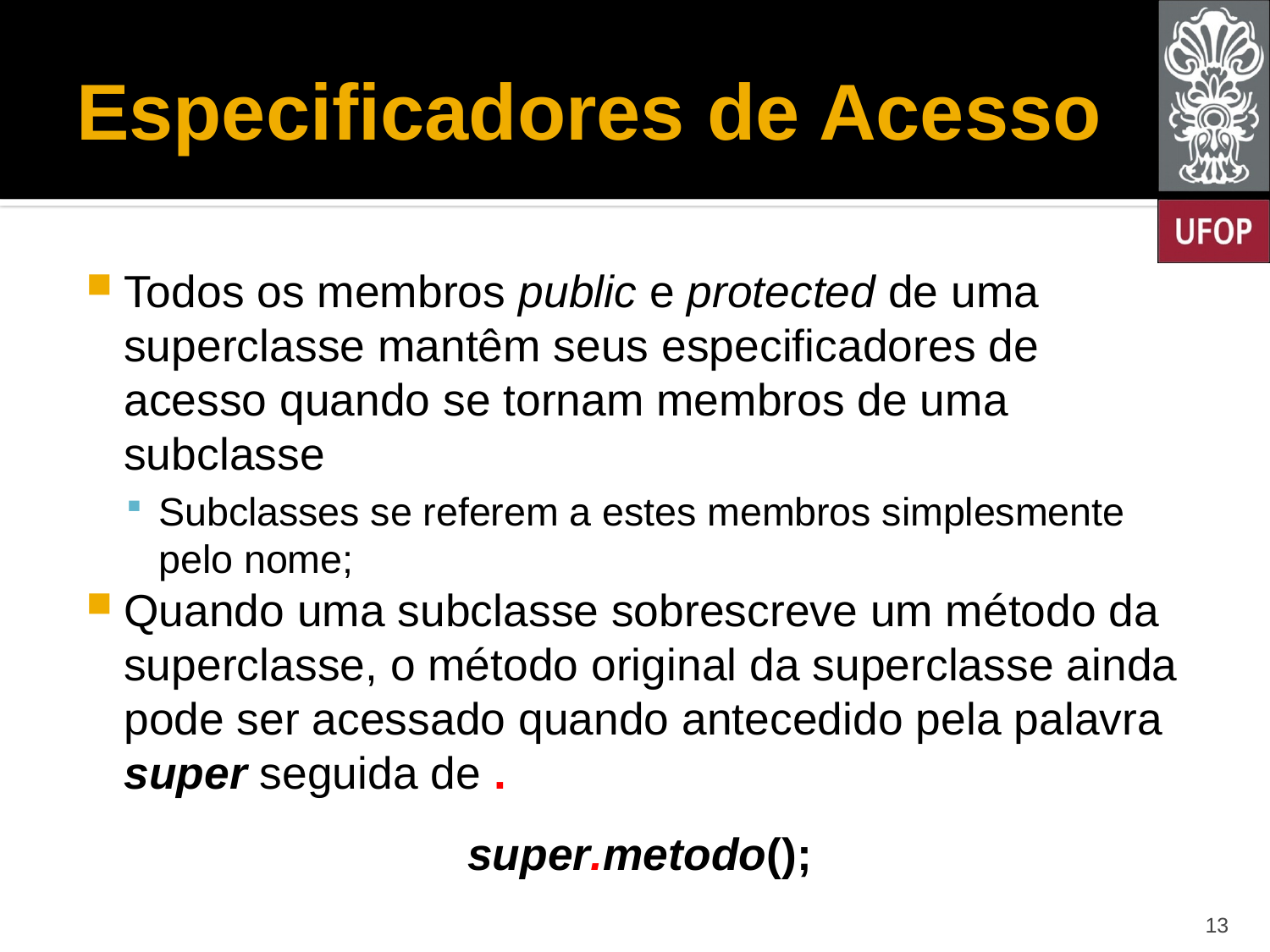

# Especificadores de Acesso
Todos os membros public e protected de uma superclasse mantêm seus especificadores de acesso quando se tornam membros de uma subclasse
Subclasses se referem a estes membros simplesmente pelo nome;
Quando uma subclasse sobrescreve um método da superclasse, o método original da superclasse ainda pode ser acessado quando antecedido pela palavra super seguida de .

super.metodo();
13